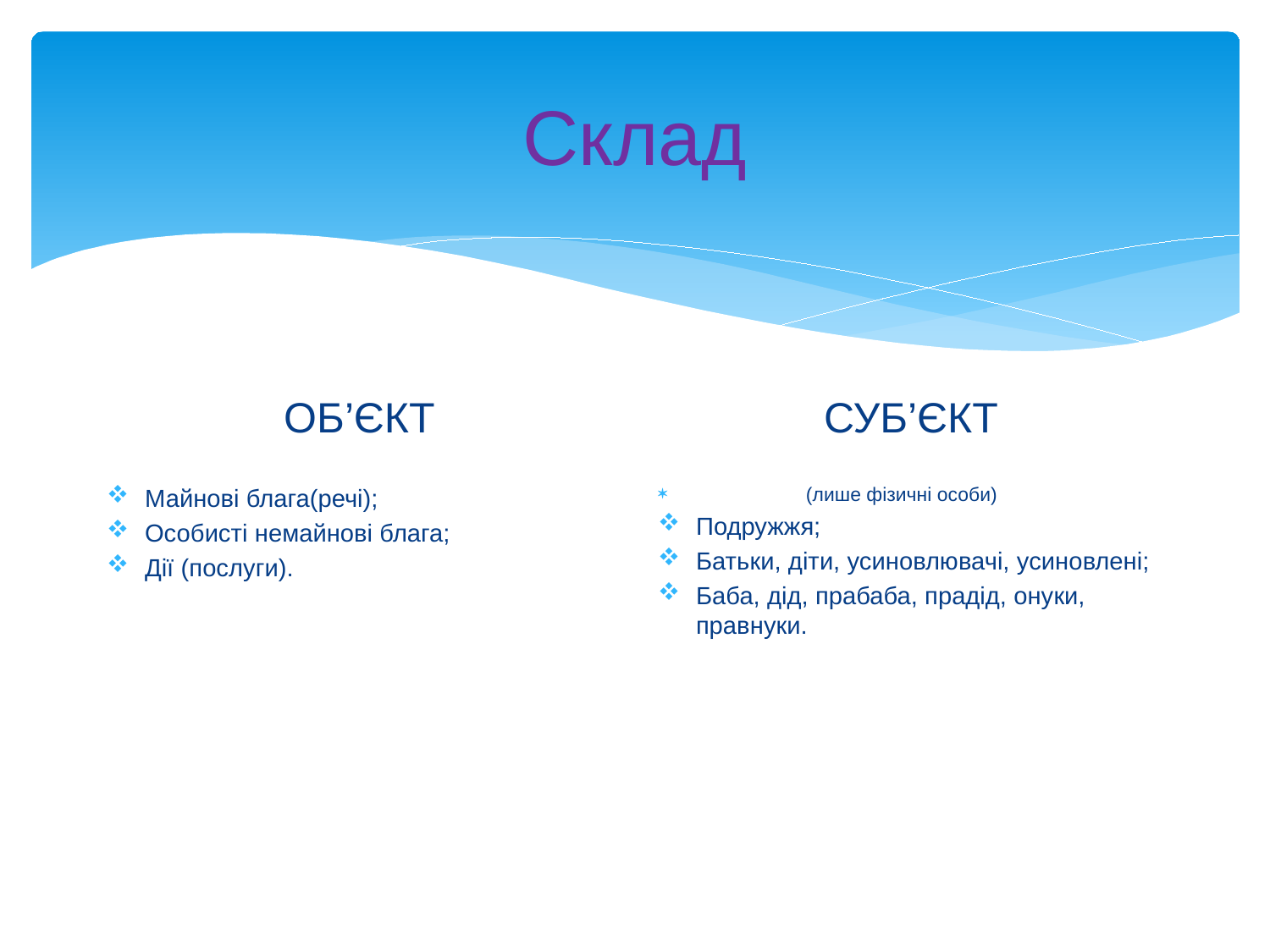

# Склад
СУБ’ЄКТ
ОБ’ЄКТ
Майнові блага(речі);
Особисті немайнові блага;
Дії (послуги).
                    (лише фізичні особи)
Подружжя;
Батьки, діти, усиновлювачі, усиновлені;
Баба, дід, прабаба, прадід, онуки, правнуки.